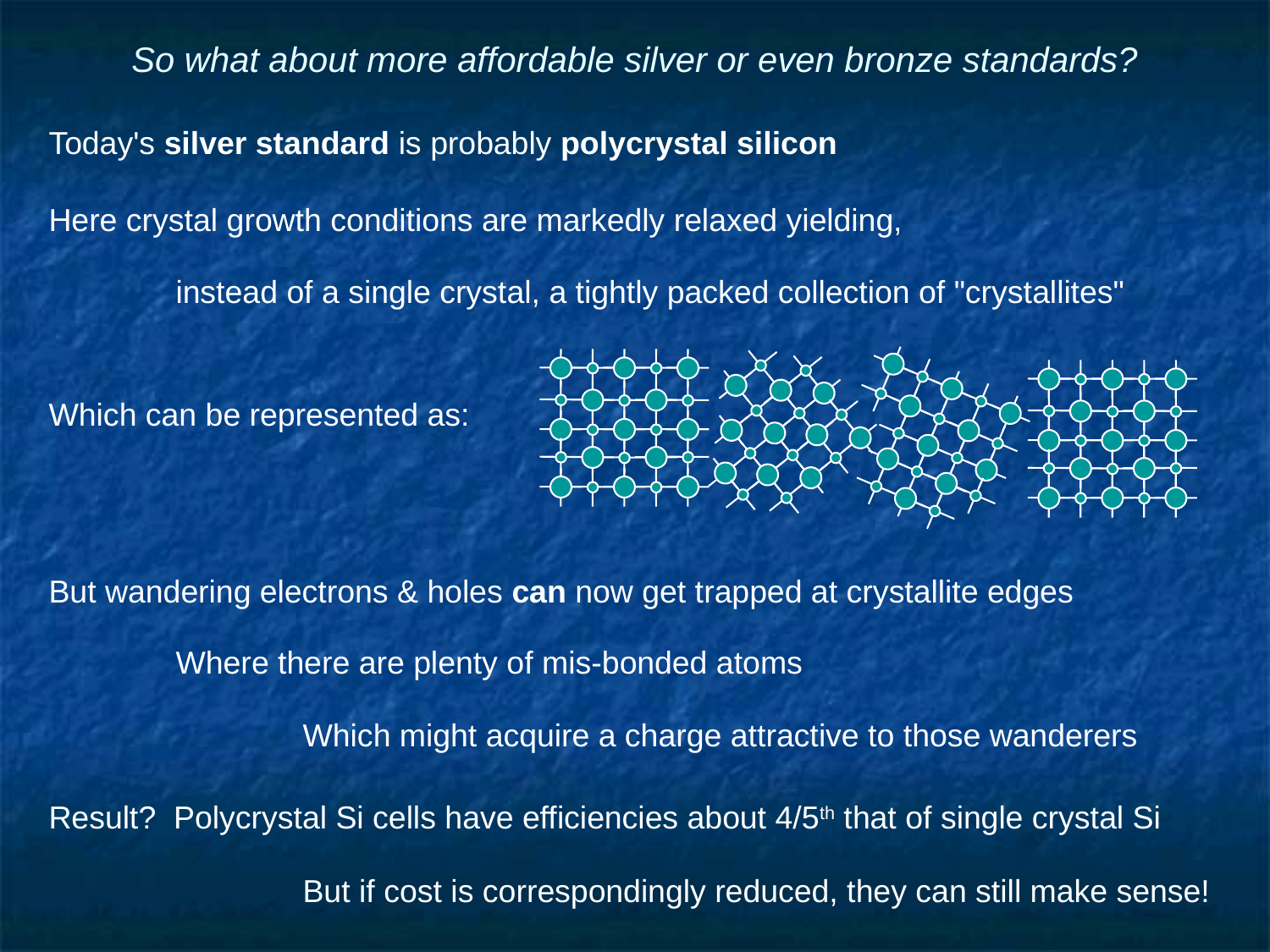

# So what about more affordable silver or even bronze standards?
Today's silver standard is probably polycrystal silicon

Here crystal growth conditions are markedly relaxed yielding,

	instead of a single crystal, a tightly packed collection of "crystallites"

Which can be represented as:

But wandering electrons & holes can now get trapped at crystallite edges

	Where there are plenty of mis-bonded atoms

		Which might acquire a charge attractive to those wanderers

Result?  Polycrystal Si cells have efficiencies about 4/5th that of single crystal Si

		But if cost is correspondingly reduced, they can still make sense!